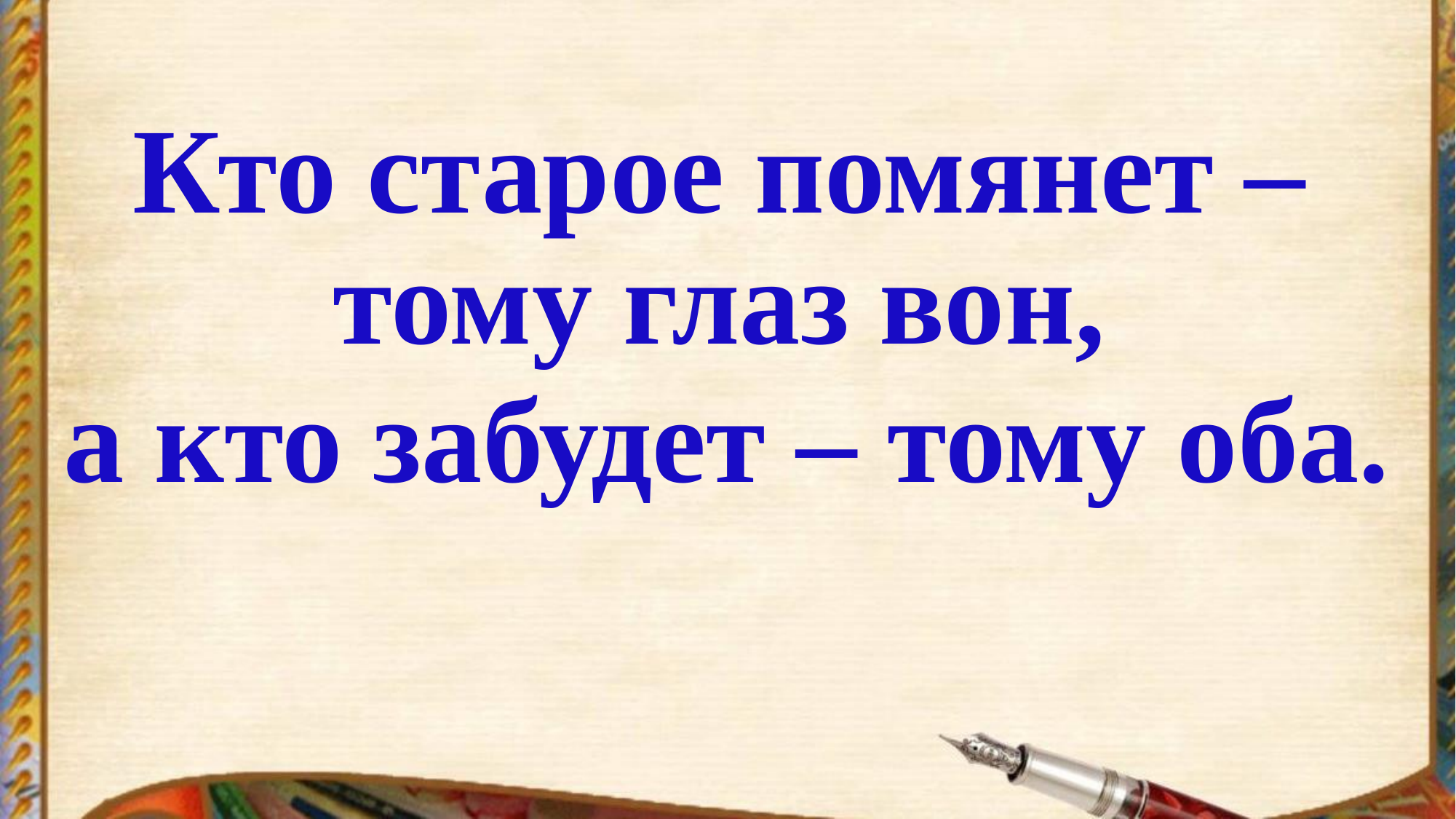

# Кто старое помянет – тому глаз вон,
а кто забудет – тому оба.